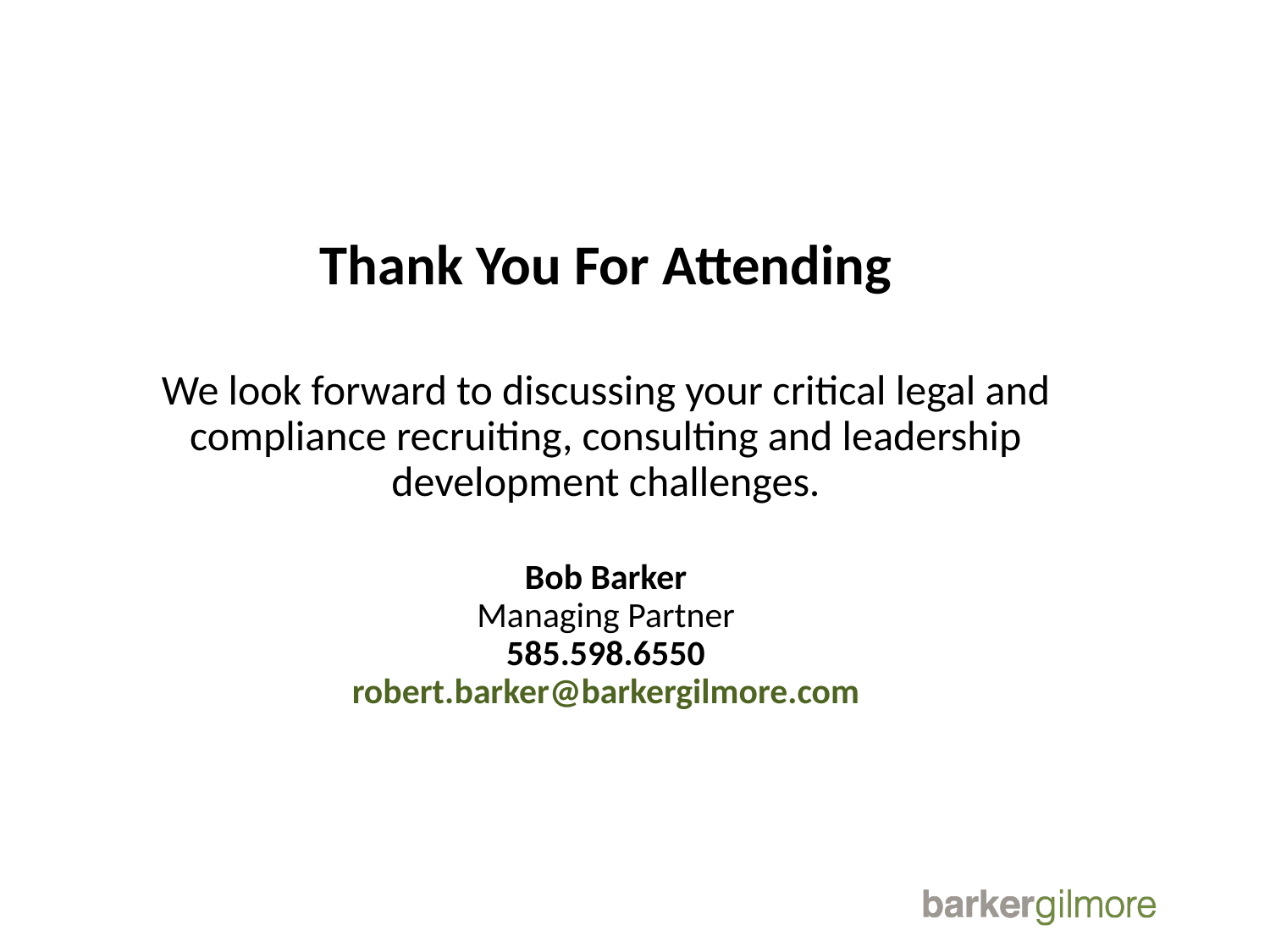

Thank You For Attending

We look forward to discussing your critical legal and compliance recruiting, consulting and leadership development challenges.

	Bob Barker
Managing Partner
585.598.6550
robert.barker@barkergilmore.com